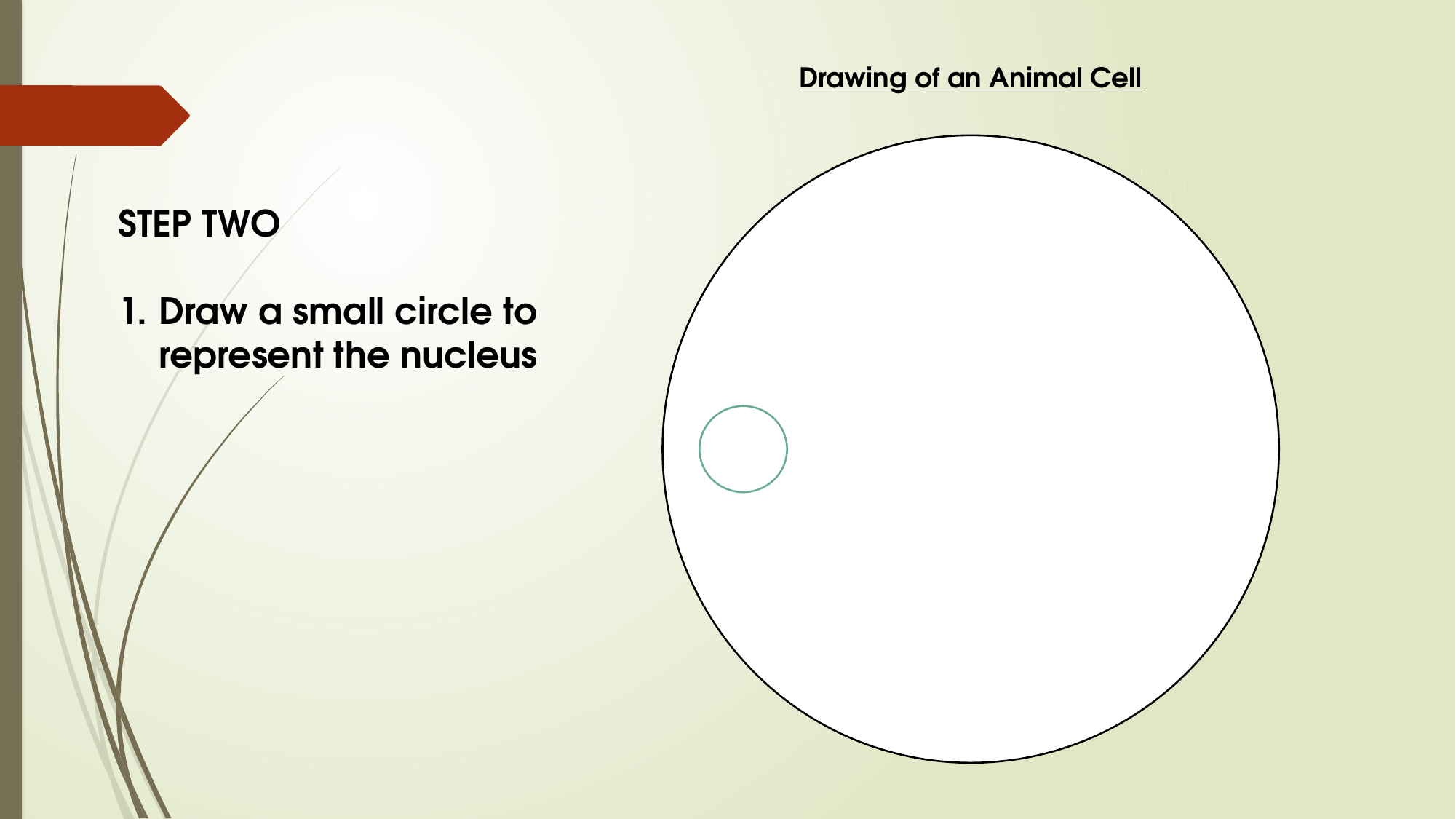

Drawing of an Animal Cell

STEP TWO

Draw a small circle to represent the nucleus